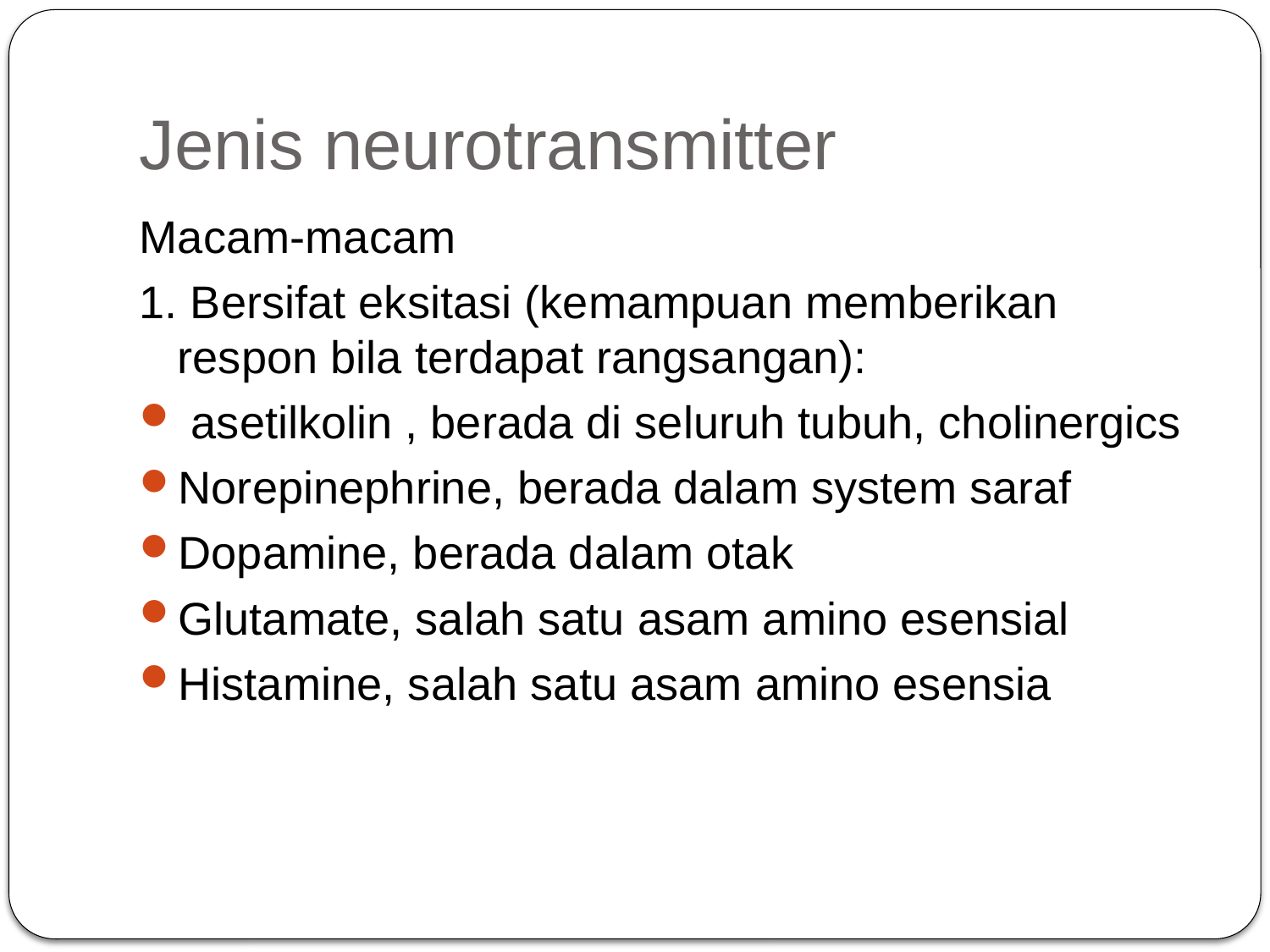

# Jenis neurotransmitter
Macam-macam
1. Bersifat eksitasi (kemampuan memberikan respon bila terdapat rangsangan):
 asetilkolin , berada di seluruh tubuh, cholinergics
Norepinephrine, berada dalam system saraf
Dopamine, berada dalam otak
Glutamate, salah satu asam amino esensial
Histamine, salah satu asam amino esensia